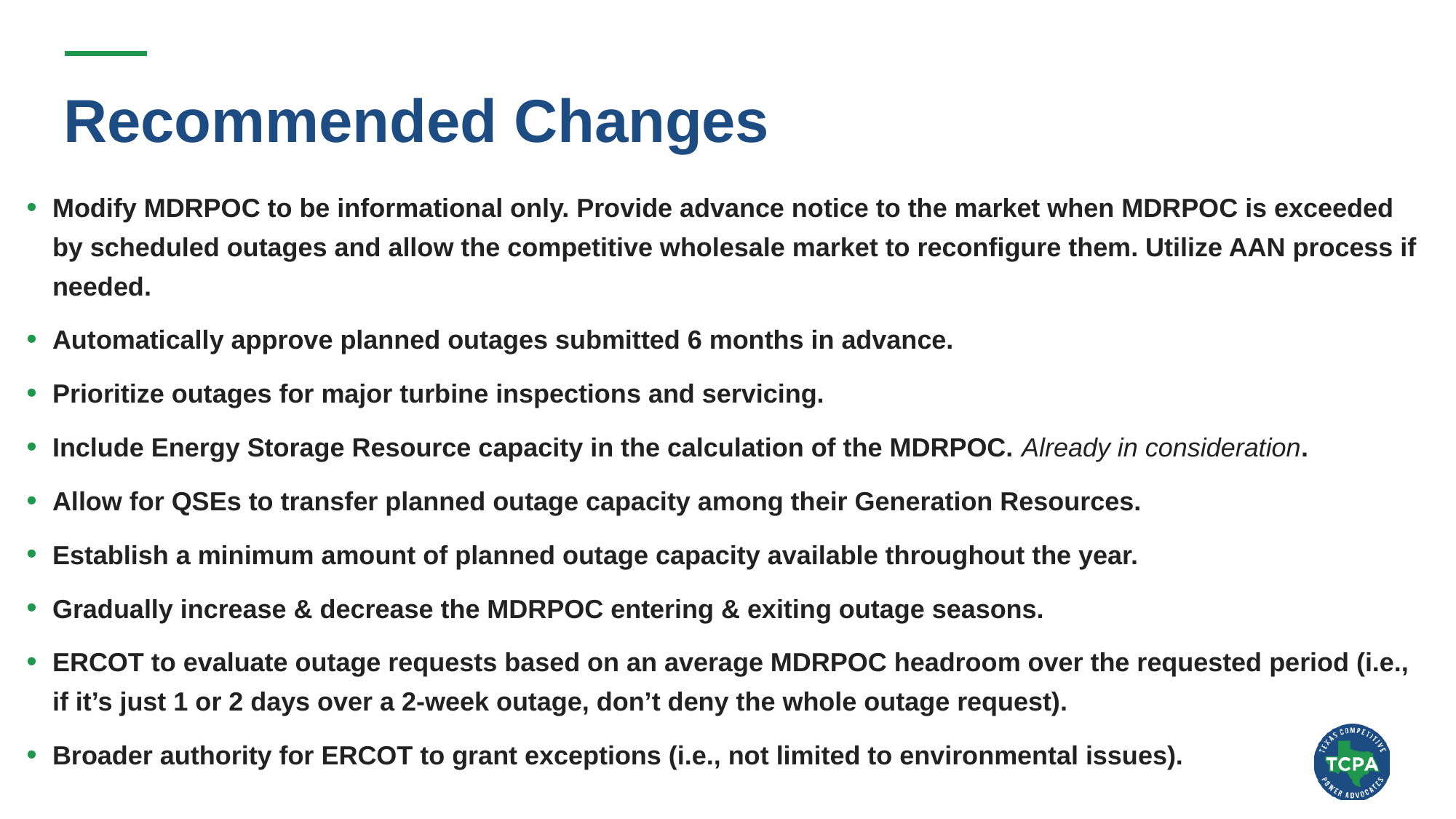

# Recommended Changes
Modify MDRPOC to be informational only. Provide advance notice to the market when MDRPOC is exceeded by scheduled outages and allow the competitive wholesale market to reconfigure them. Utilize AAN process if needed.
Automatically approve planned outages submitted 6 months in advance.
Prioritize outages for major turbine inspections and servicing.
Include Energy Storage Resource capacity in the calculation of the MDRPOC. Already in consideration.
Allow for QSEs to transfer planned outage capacity among their Generation Resources.
Establish a minimum amount of planned outage capacity available throughout the year.
Gradually increase & decrease the MDRPOC entering & exiting outage seasons.
ERCOT to evaluate outage requests based on an average MDRPOC headroom over the requested period (i.e., if it’s just 1 or 2 days over a 2-week outage, don’t deny the whole outage request).
Broader authority for ERCOT to grant exceptions (i.e., not limited to environmental issues).